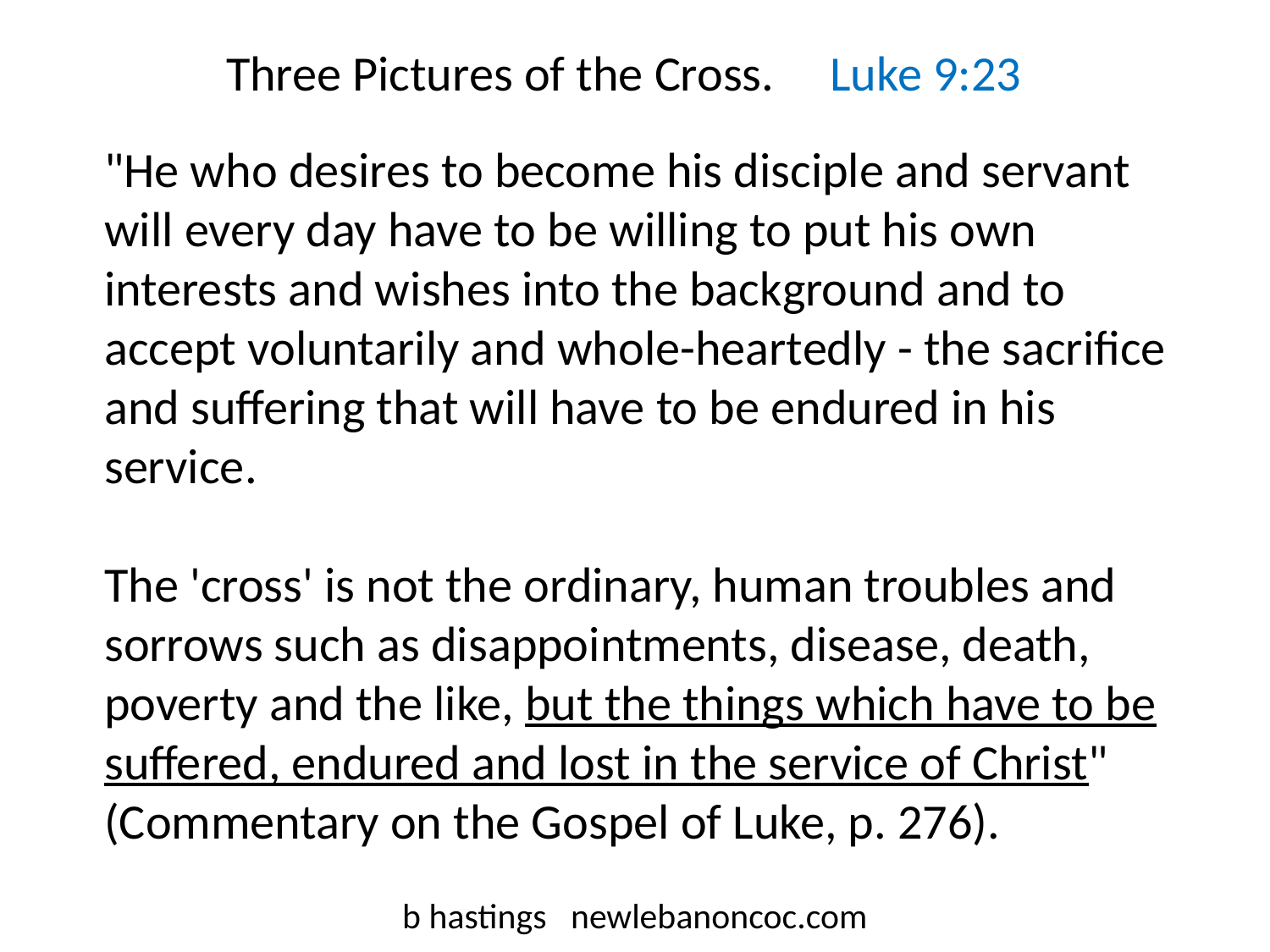

Three Pictures of the Cross.     Luke 9:23

"He who desires to become his disciple and servant will every day have to be willing to put his own interests and wishes into the background and to accept voluntarily and whole-heartedly - the sacrifice and suffering that will have to be endured in his service.

The 'cross' is not the ordinary, human troubles and sorrows such as disappointments, disease, death, poverty and the like, but the things which have to be suffered, endured and lost in the service of Christ" (Commentary on the Gospel of Luke, p. 276).
b hastings   newlebanoncoc.com